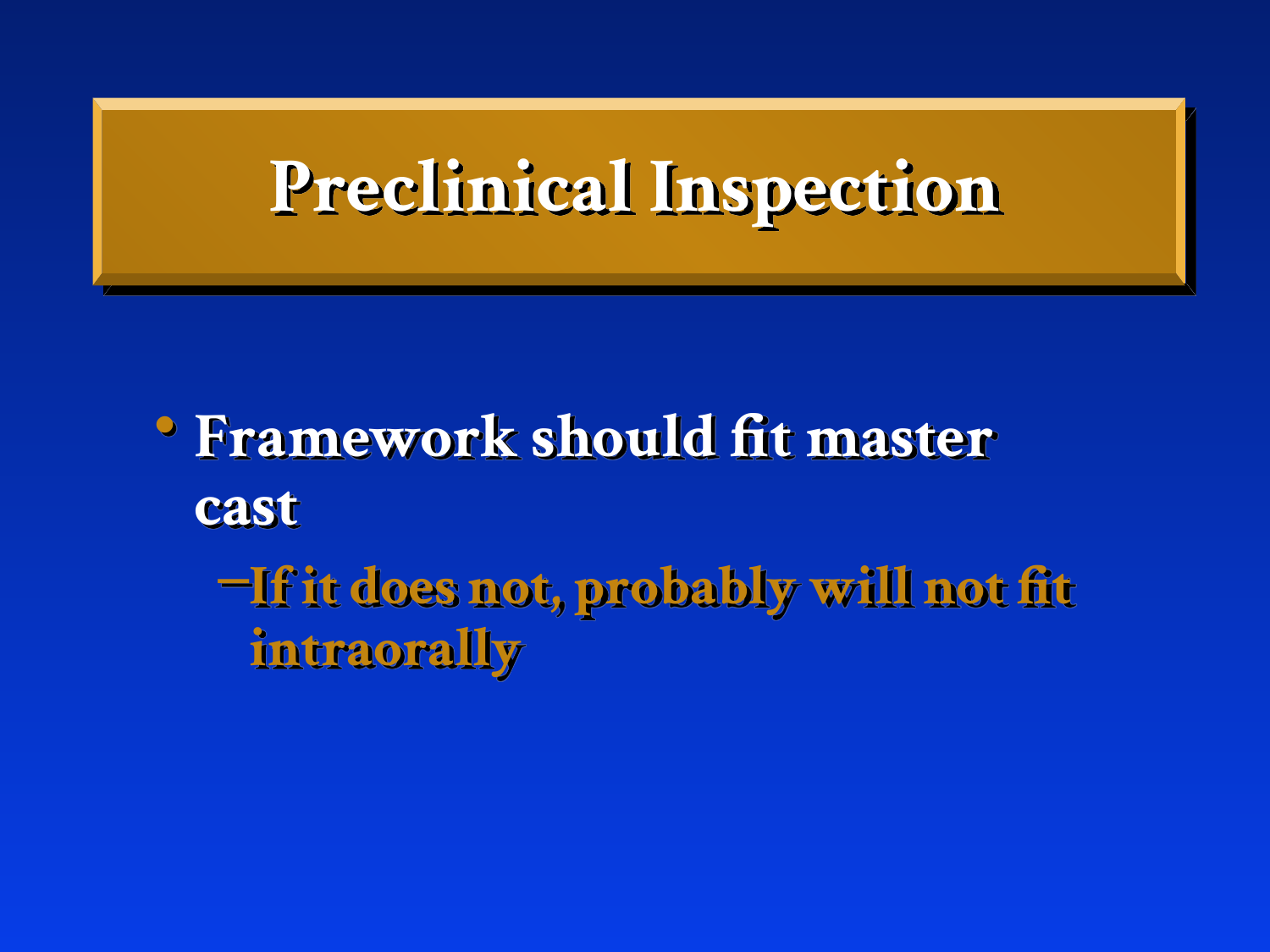

# Preclinical Inspection
Framework should fit master cast
If it does not, probably will not fit intraorally